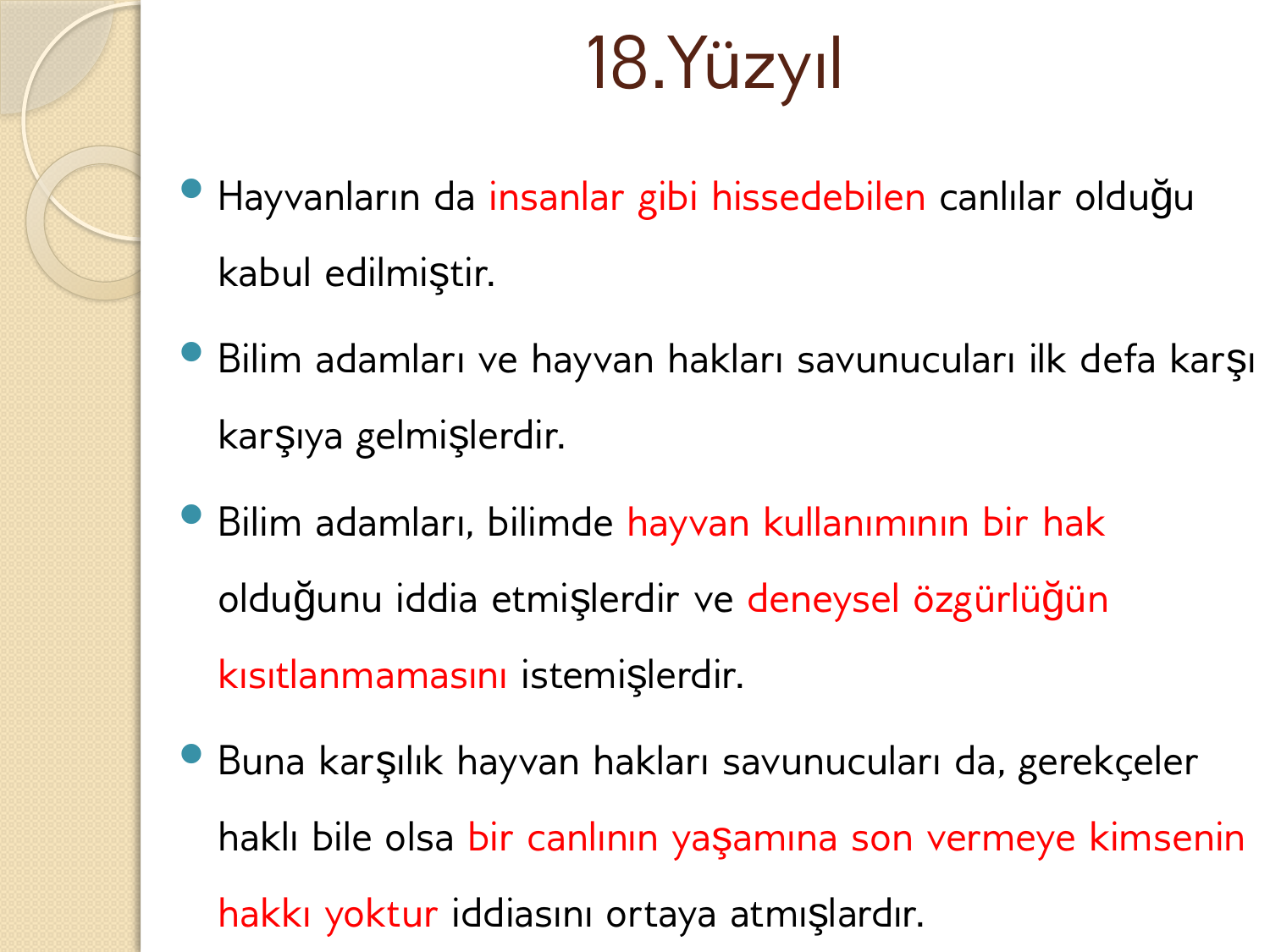

# 18.Yüzyıl
Hayvanların da insanlar gibi hissedebilen canlılar olduğu kabul edilmiştir.
Bilim adamları ve hayvan hakları savunucuları ilk defa karşı karşıya gelmişlerdir.
Bilim adamları, bilimde hayvan kullanımının bir hak olduğunu iddia etmişlerdir ve deneysel özgürlüğün kısıtlanmamasını istemişlerdir.
Buna karşılık hayvan hakları savunucuları da, gerekçeler haklı bile olsa bir canlının yaşamına son vermeye kimsenin hakkı yoktur iddiasını ortaya atmışlardır.